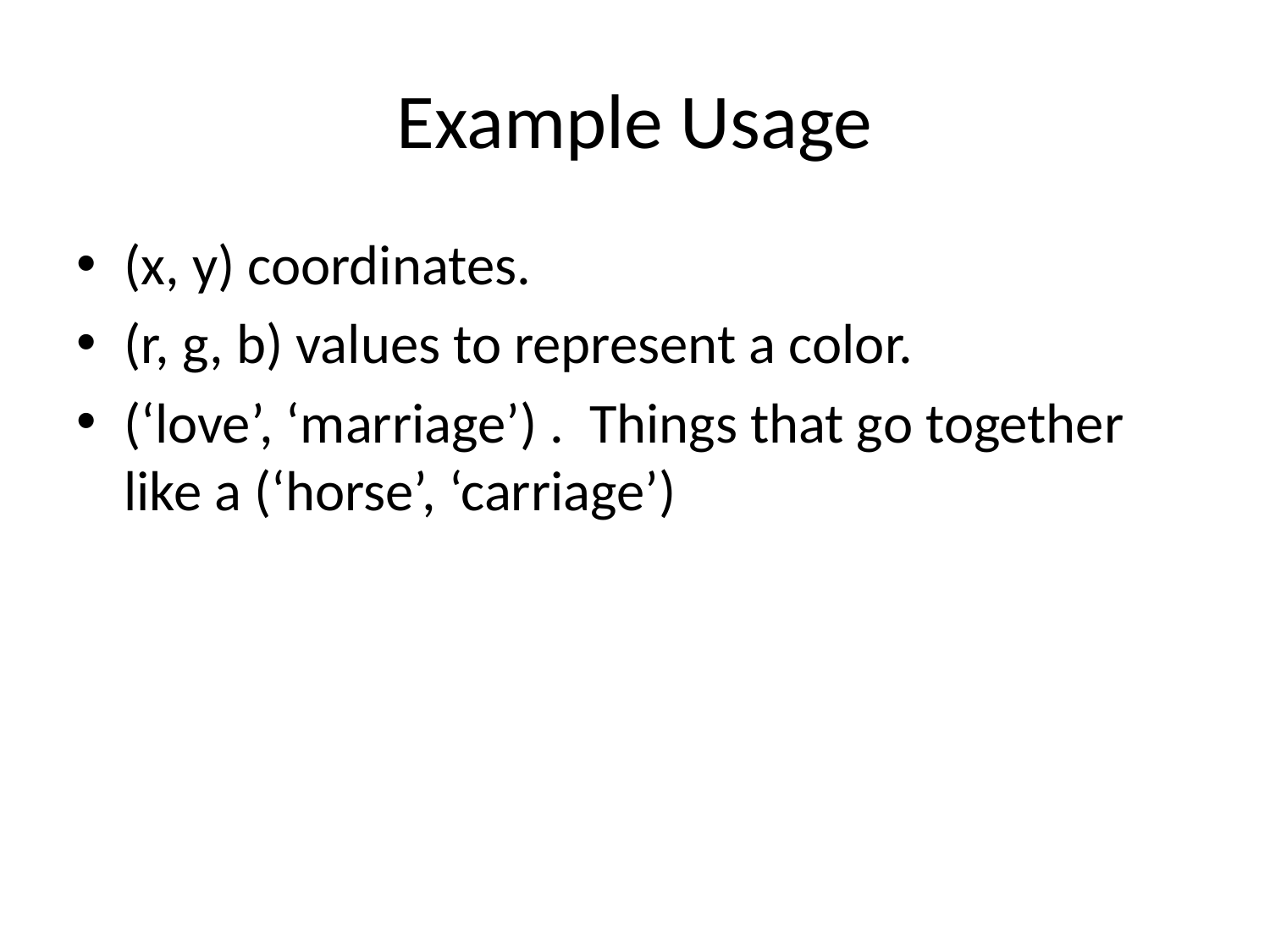

# Example Usage
(x, y) coordinates.
(r, g, b) values to represent a color.
(‘love’, ‘marriage’) .  Things that go together like a (‘horse’, ‘carriage’)